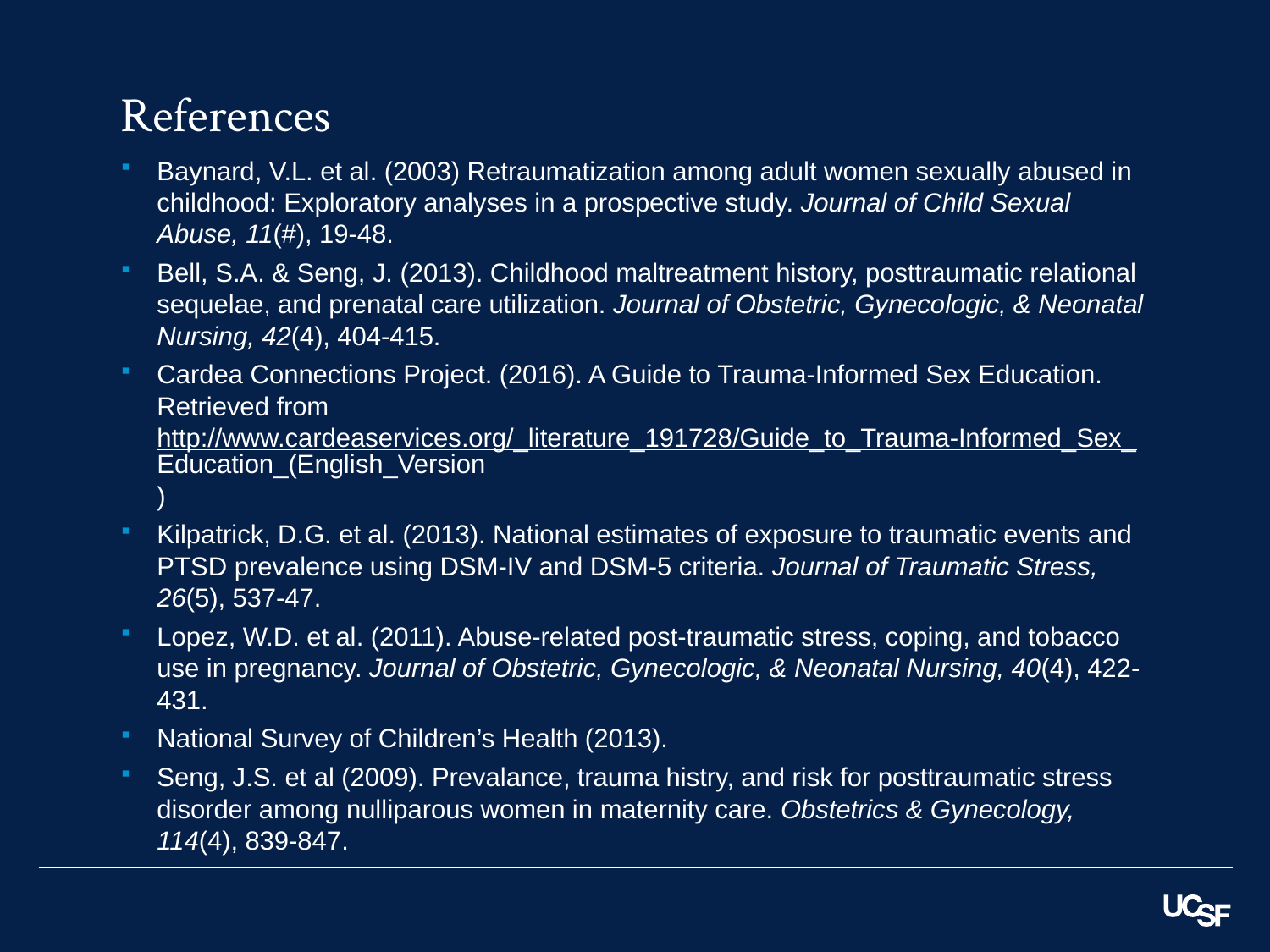

# References
Baynard, V.L. et al. (2003) Retraumatization among adult women sexually abused in childhood: Exploratory analyses in a prospective study. Journal of Child Sexual Abuse, 11(#), 19-48.
Bell, S.A. & Seng, J. (2013). Childhood maltreatment history, posttraumatic relational sequelae, and prenatal care utilization. Journal of Obstetric, Gynecologic, & Neonatal Nursing, 42(4), 404-415.
Cardea Connections Project. (2016). A Guide to Trauma-Informed Sex Education. Retrieved from http://www.cardeaservices.org/_literature_191728/Guide_to_Trauma-Informed_Sex_Education_(English_Version)
Kilpatrick, D.G. et al. (2013). National estimates of exposure to traumatic events and PTSD prevalence using DSM-IV and DSM-5 criteria. Journal of Traumatic Stress, 26(5), 537-47.
Lopez, W.D. et al. (2011). Abuse-related post-traumatic stress, coping, and tobacco use in pregnancy. Journal of Obstetric, Gynecologic, & Neonatal Nursing, 40(4), 422-431.
National Survey of Children’s Health (2013).
Seng, J.S. et al (2009). Prevalance, trauma histry, and risk for posttraumatic stress disorder among nulliparous women in maternity care. Obstetrics & Gynecology, 114(4), 839-847.